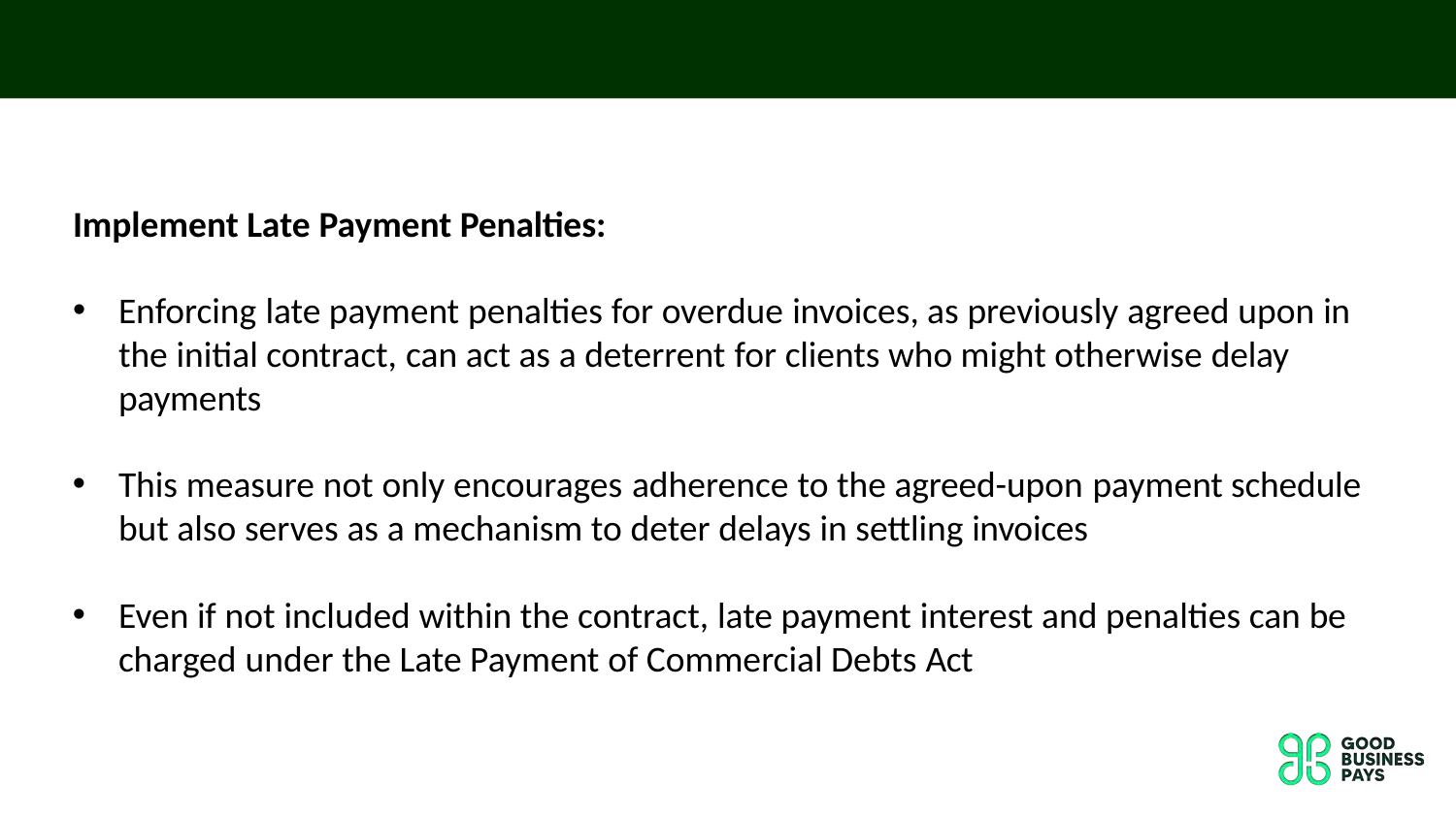

Implement Late Payment Penalties:

Enforcing late payment penalties for overdue invoices, as previously agreed upon in the initial contract, can act as a deterrent for clients who might otherwise delay payments

This measure not only encourages adherence to the agreed-upon payment schedule but also serves as a mechanism to deter delays in settling invoices

Even if not included within the contract, late payment interest and penalties can be charged under the Late Payment of Commercial Debts Act